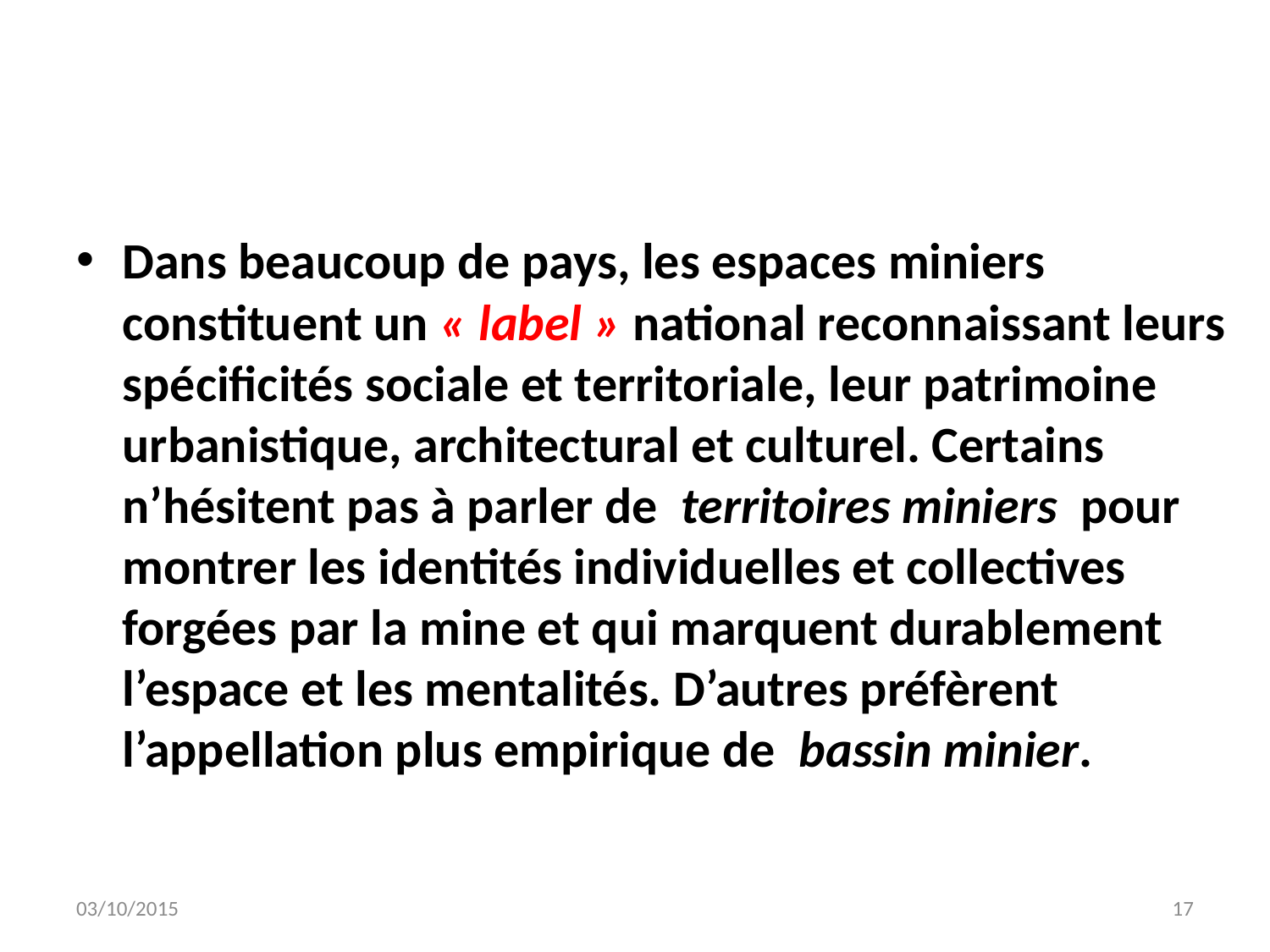

#
Dans beaucoup de pays, les espaces miniers constituent un « label » national reconnaissant leurs spécificités sociale et territoriale, leur patrimoine urbanistique, architectural et culturel. Certains n’hésitent pas à parler de  territoires miniers  pour montrer les identités individuelles et collectives forgées par la mine et qui marquent durablement l’espace et les mentalités. D’autres préfèrent l’appellation plus empirique de  bassin minier.
03/10/2015
17